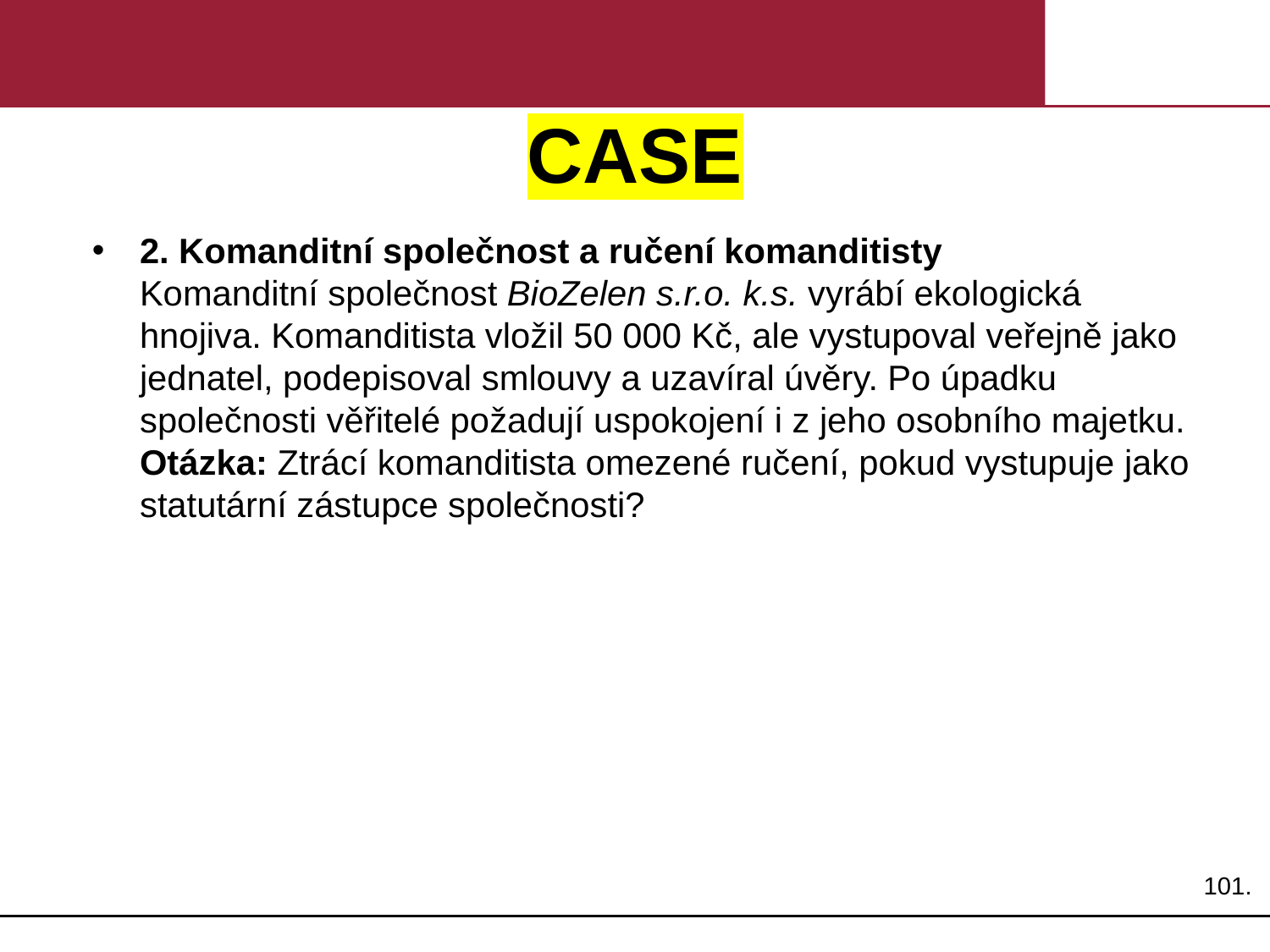

# CASE

2. Komanditní společnost a ručení komanditisty
Komanditní společnost BioZelen s.r.o. k.s. vyrábí ekologická hnojiva. Komanditista vložil 50 000 Kč, ale vystupoval veřejně jako jednatel, podepisoval smlouvy a uzavíral úvěry. Po úpadku společnosti věřitelé požadují uspokojení i z jeho osobního majetku.
Otázka: Ztrácí komanditista omezené ručení, pokud vystupuje jako statutární zástupce společnosti?

101.